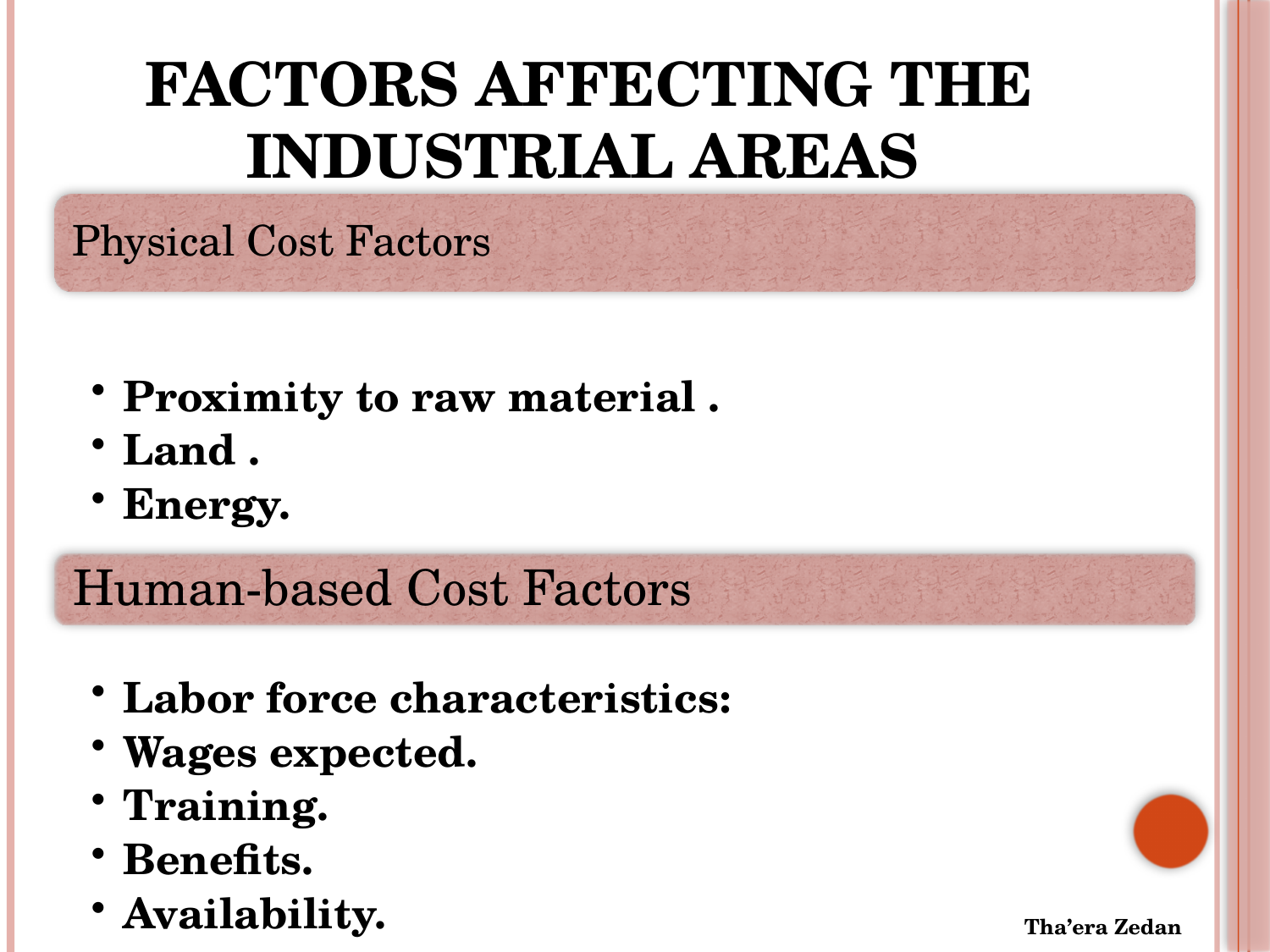

# Factors affecting the industrial areas
Physical Cost Factors

Proximity to raw material .
Land .
Energy.

Human-based Cost Factors

Labor force characteristics:
Wages expected.
Training.
Benefits.
Availability.

Tha’era Zedan